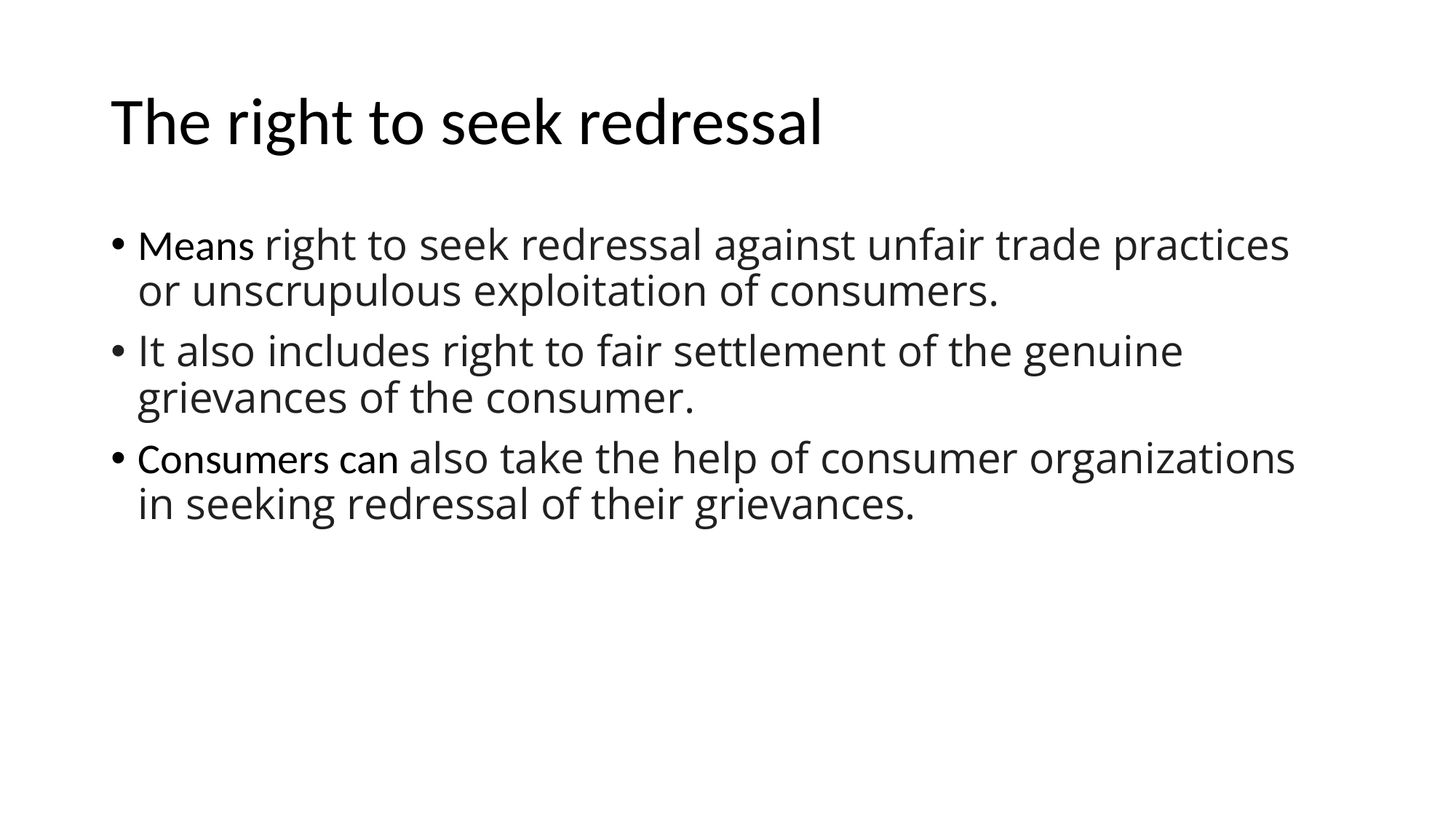

# The right to seek redressal
Means right to seek redressal against unfair trade practices or unscrupulous exploitation of consumers.
It also includes right to fair settlement of the genuine grievances of the consumer.
Consumers can also take the help of consumer organizations in seeking redressal of their grievances.